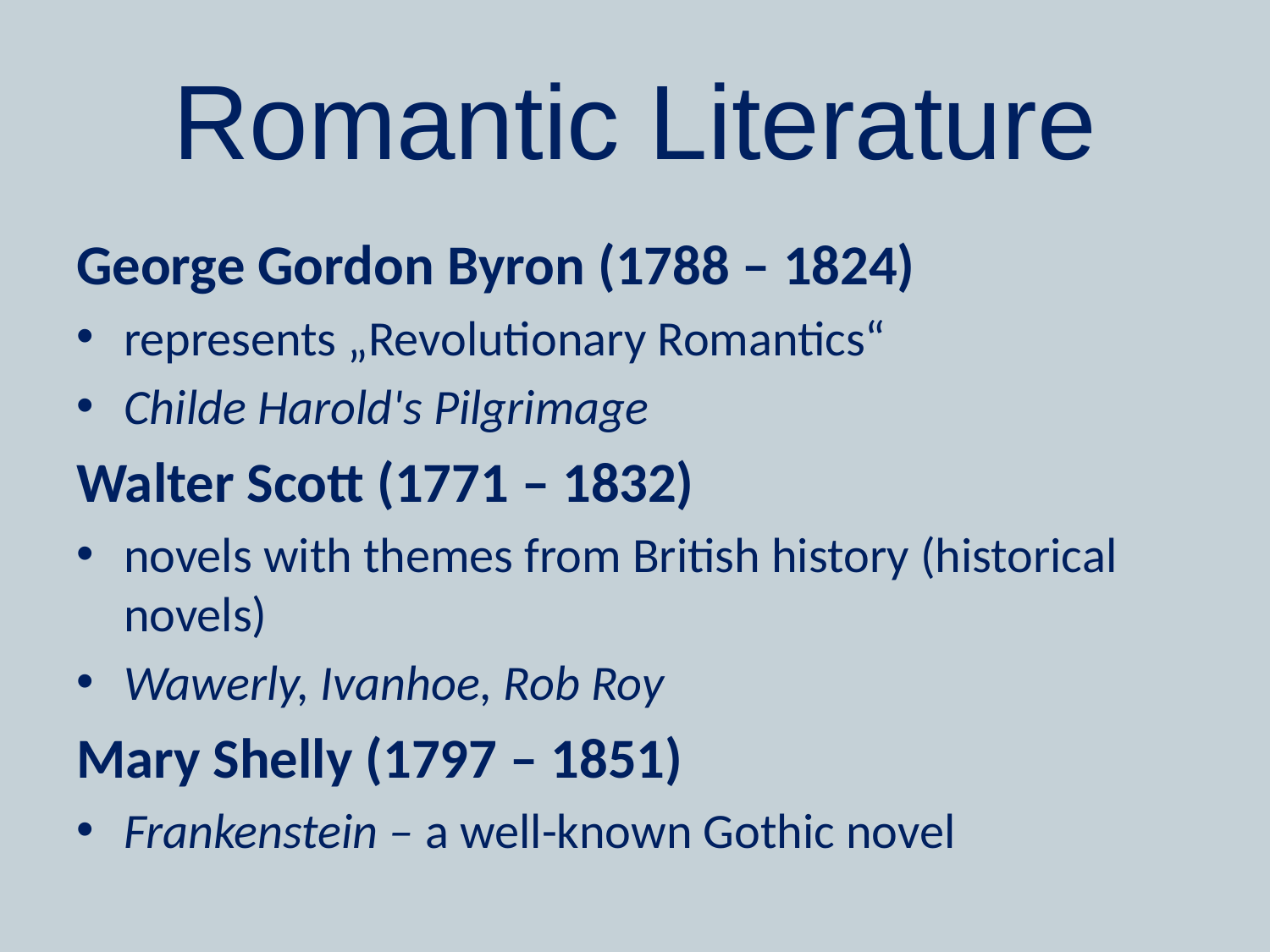

# Romantic Literature
George Gordon Byron (1788 – 1824)
represents „Revolutionary Romantics“
Childe Harold's Pilgrimage
Walter Scott (1771 – 1832)
novels with themes from British history (historical novels)
Wawerly, Ivanhoe, Rob Roy
Mary Shelly (1797 – 1851)
Frankenstein – a well-known Gothic novel